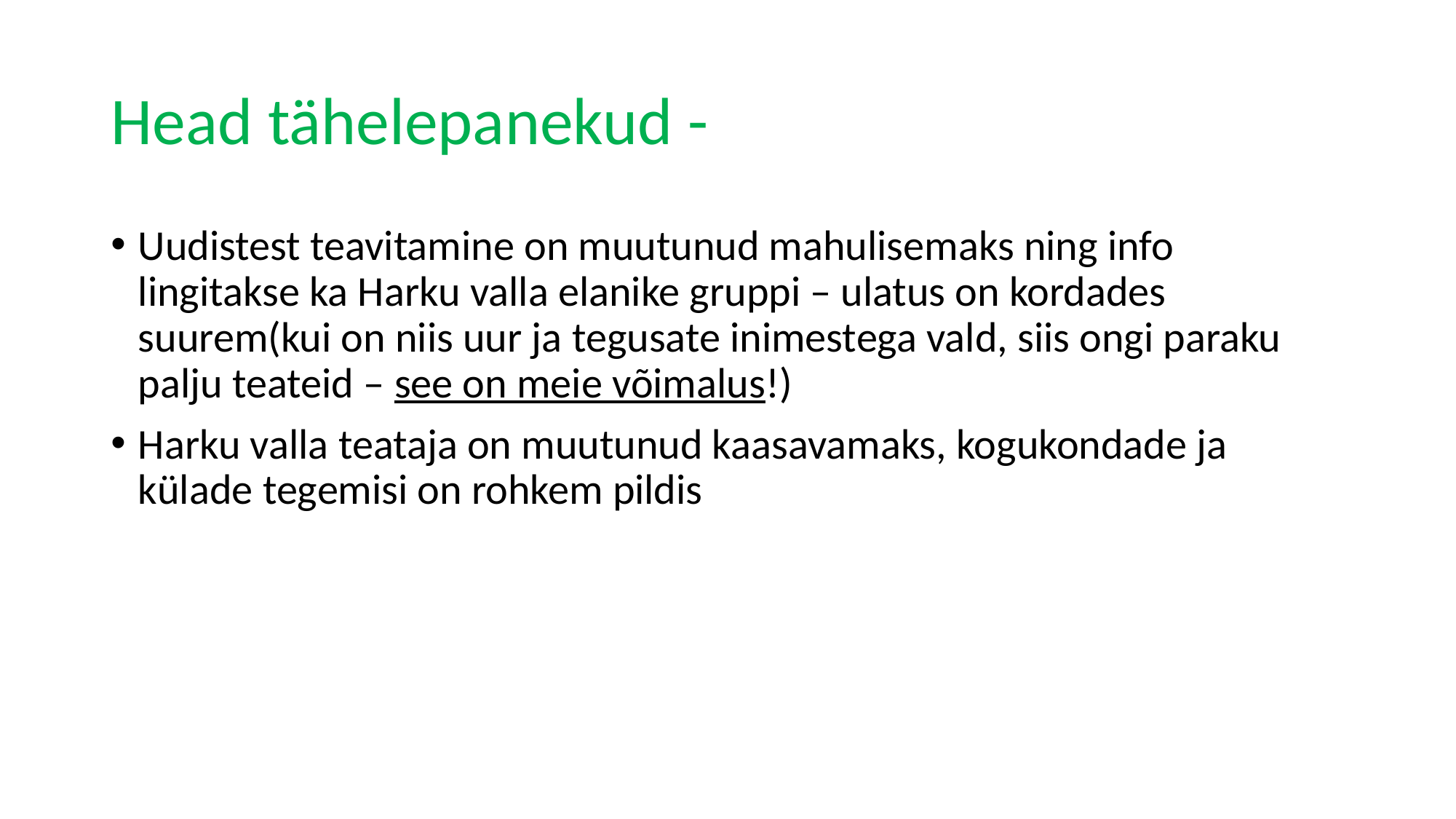

# Head tähelepanekud -
Uudistest teavitamine on muutunud mahulisemaks ning info lingitakse ka Harku valla elanike gruppi – ulatus on kordades suurem(kui on niis uur ja tegusate inimestega vald, siis ongi paraku palju teateid – see on meie võimalus!)
Harku valla teataja on muutunud kaasavamaks, kogukondade ja külade tegemisi on rohkem pildis